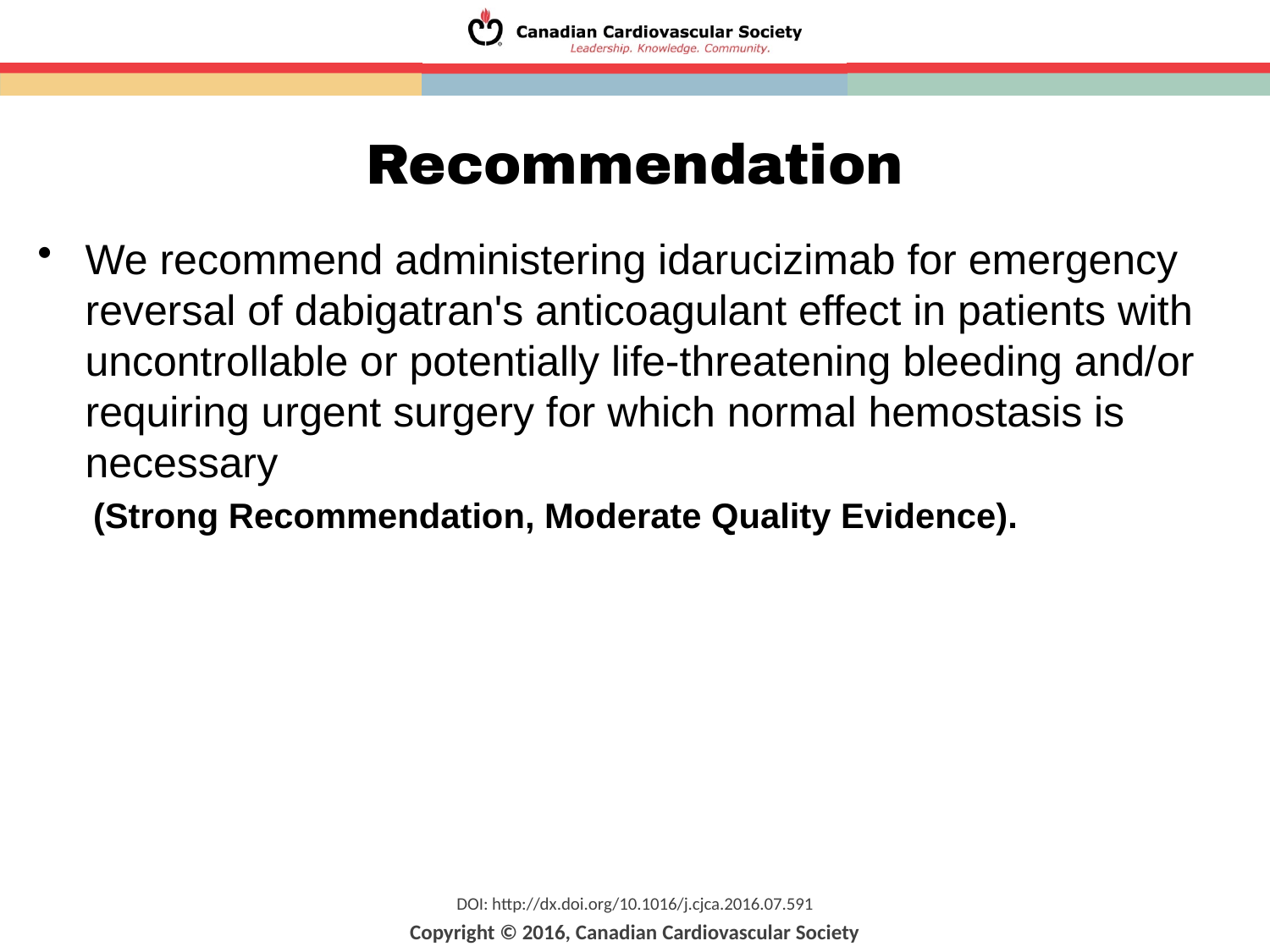

# Recommendation
We recommend administering idarucizimab for emergency reversal of dabigatran's anticoagulant effect in patients with uncontrollable or potentially life-threatening bleeding and/or requiring urgent surgery for which normal hemostasis is necessary
(Strong Recommendation, Moderate Quality Evidence).